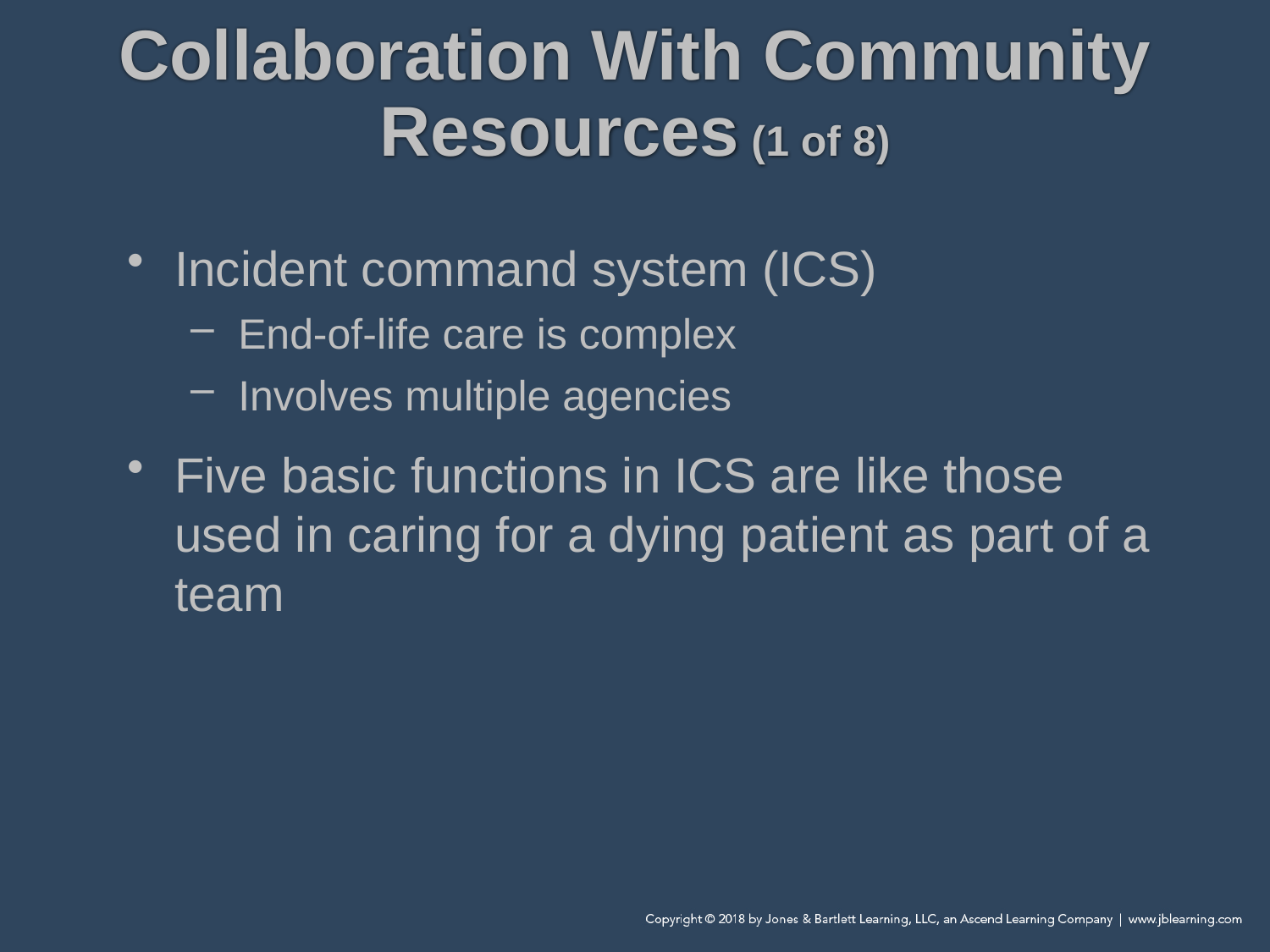

# Collaboration With Community Resources (1 of 8)
Incident command system (ICS)
End-of-life care is complex
Involves multiple agencies
Five basic functions in ICS are like those used in caring for a dying patient as part of a team